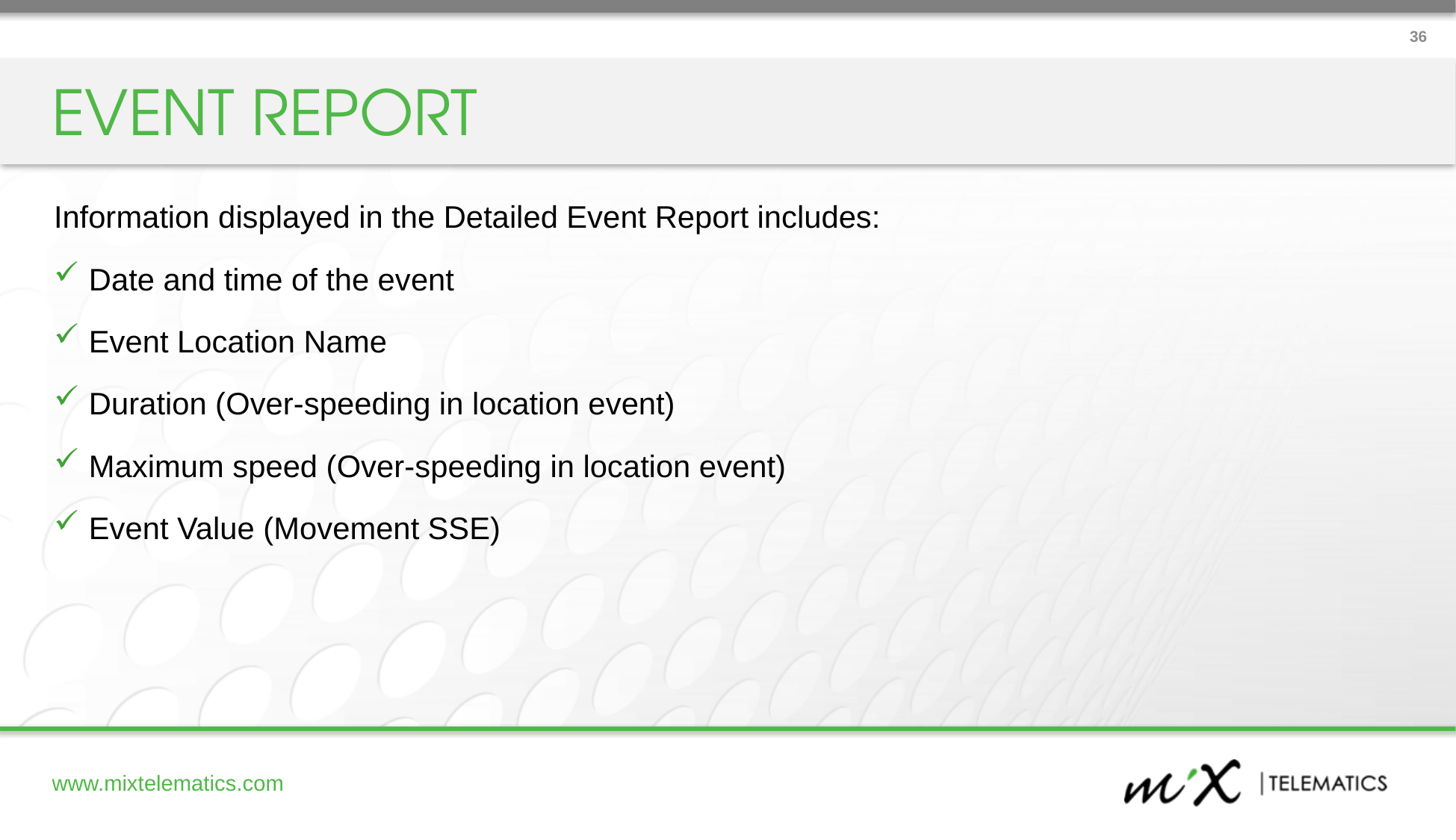

36
EVENT REPORT
Information displayed in the Detailed Event Report includes:
Date and time of the event
Event Location Name
Duration (Over-speeding in location event)
Maximum speed (Over-speeding in location event)
Event Value (Movement SSE)